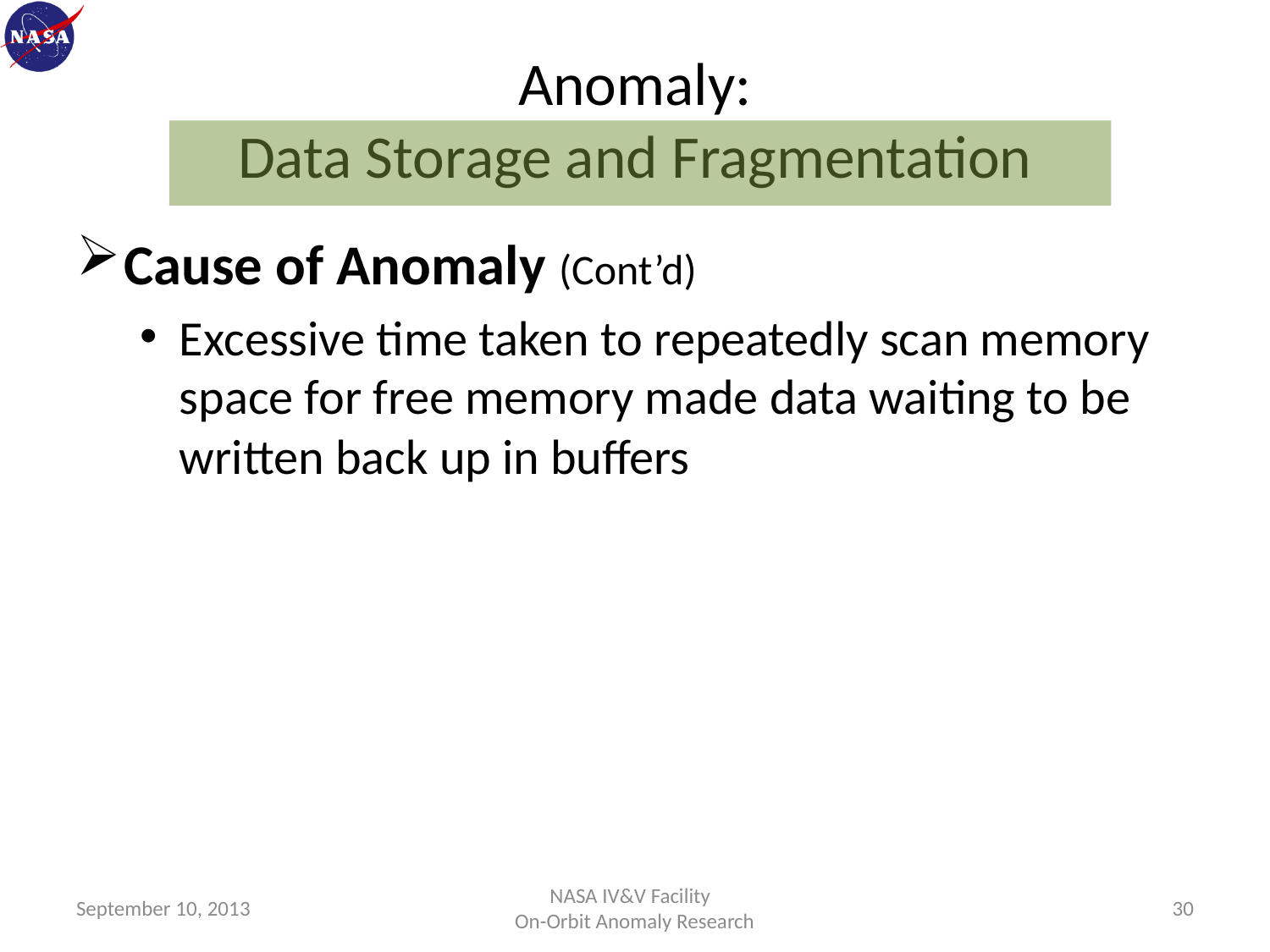

# Anomaly: Data Storage and Fragmentation

Cause of Anomaly (Cont’d)
Excessive time taken to repeatedly scan memory space for free memory made data waiting to be written back up in buffers

September 10, 2013
NASA IV&V Facility
On-Orbit Anomaly Research
30